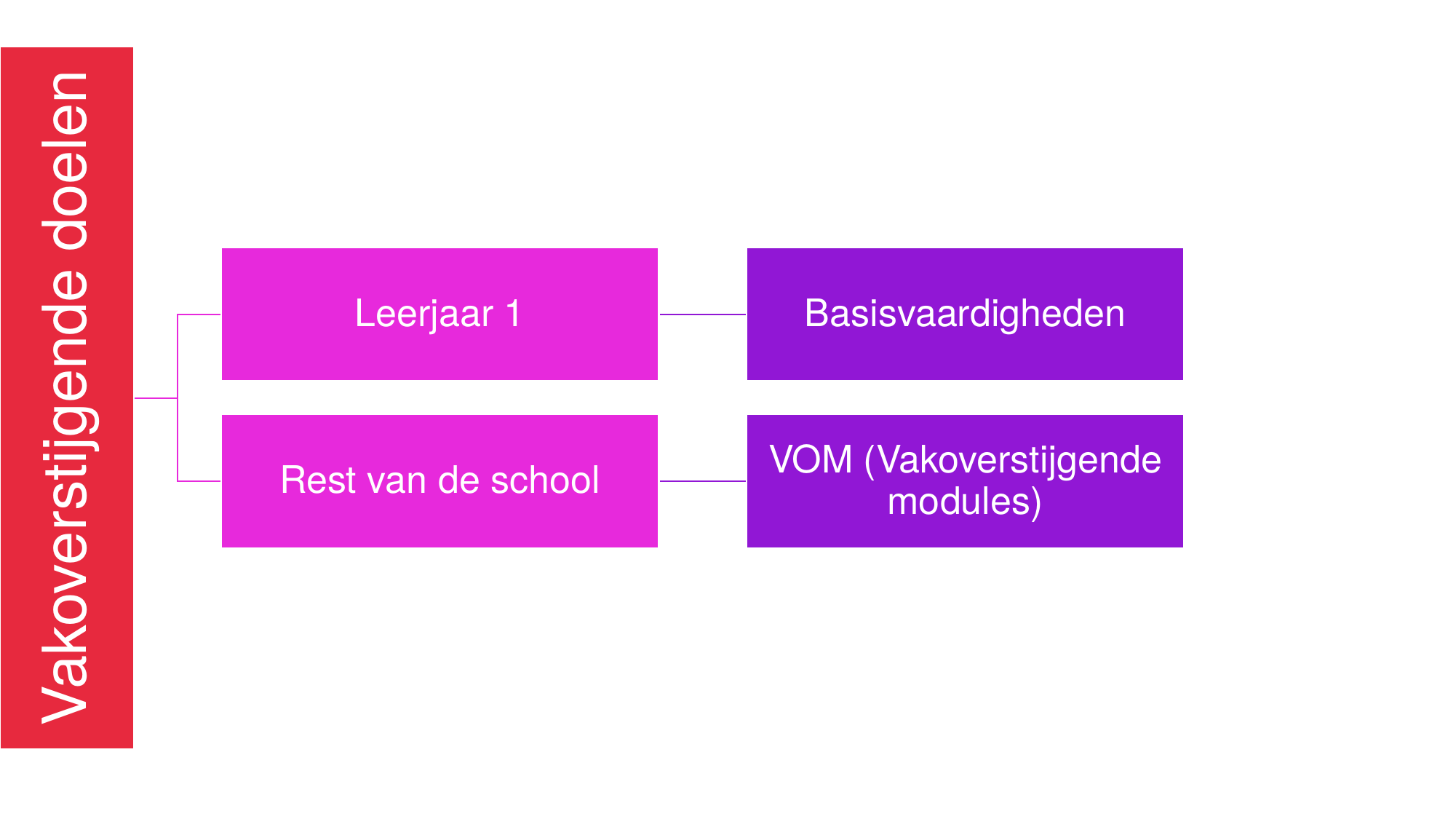

Vakoverstijgende doelen
Leerjaar 1
Basisvaardigheden
Rest van de school
VOM (Vakoverstijgende modules)